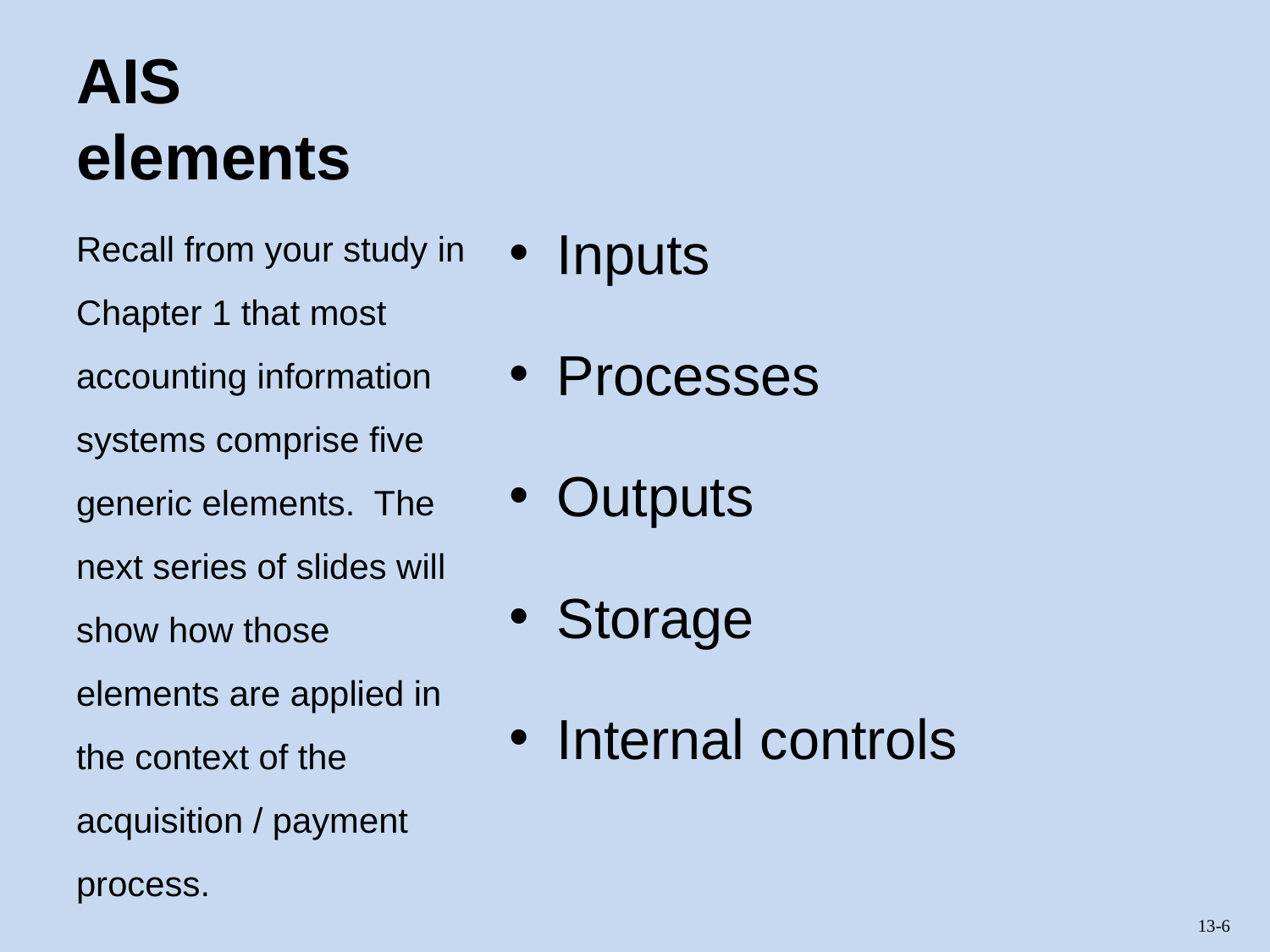

# AIS elements
Recall from your study in Chapter 1 that most accounting information systems comprise five generic elements.  The next series of slides will show how those elements are applied in the context of the acquisition / payment process.
Inputs
Processes
Outputs
Storage
Internal controls